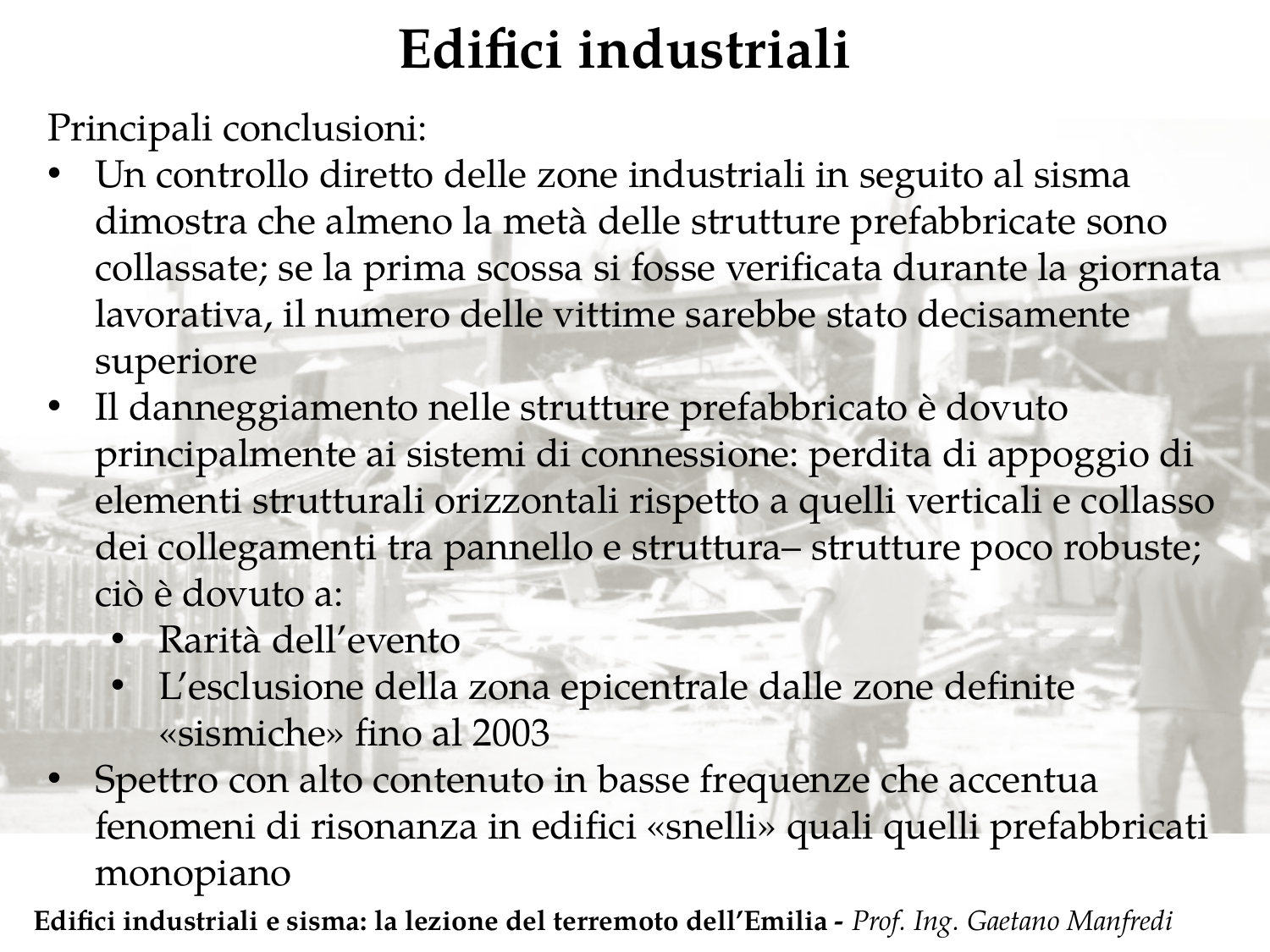

Edifici industriali
Principali conclusioni:
Un controllo diretto delle zone industriali in seguito al sisma dimostra che almeno la metà delle strutture prefabbricate sono collassate; se la prima scossa si fosse verificata durante la giornata lavorativa, il numero delle vittime sarebbe stato decisamente superiore
Il danneggiamento nelle strutture prefabbricato è dovuto principalmente ai sistemi di connessione: perdita di appoggio di elementi strutturali orizzontali rispetto a quelli verticali e collasso dei collegamenti tra pannello e struttura– strutture poco robuste; ciò è dovuto a:
Rarità dell’evento
L’esclusione della zona epicentrale dalle zone definite «sismiche» fino al 2003
Spettro con alto contenuto in basse frequenze che accentua fenomeni di risonanza in edifici «snelli» quali quelli prefabbricati  monopiano
Edifici industriali e sisma: la lezione del terremoto dell’Emilia - Prof. Ing. Gaetano Manfredi